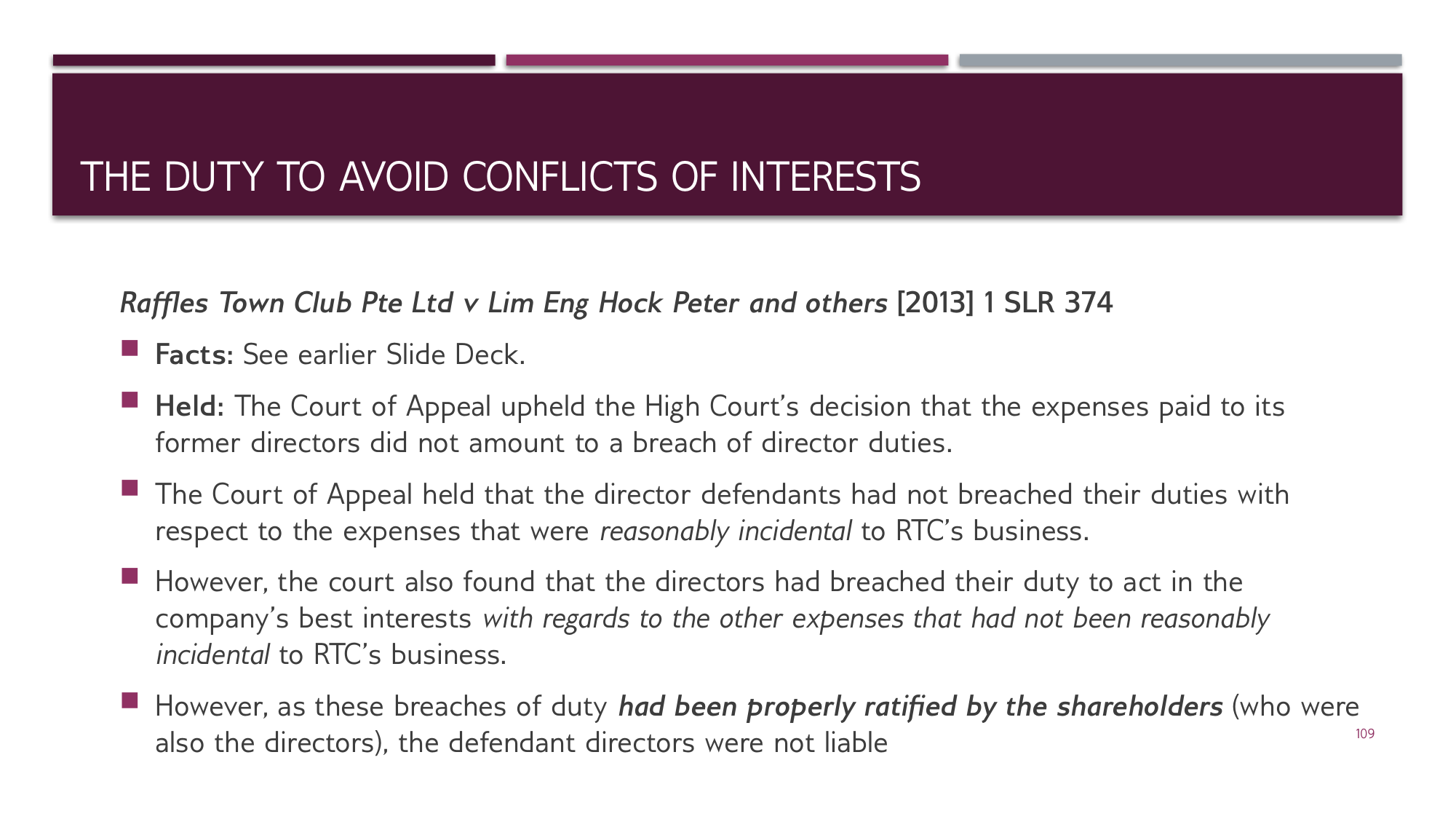

# The Duty to Avoid Conflicts of Interests
Raffles Town Club Pte Ltd v Lim Eng Hock Peter and others [2013] 1 SLR 374
Facts: See earlier Slide Deck.
Held: The Court of Appeal upheld the High Court’s decision that the expenses paid to its former directors did not amount to a breach of director duties.
The Court of Appeal held that the director defendants had not breached their duties with respect to the expenses that were reasonably incidental to RTC’s business.
However, the court also found that the directors had breached their duty to act in the company’s best interests with regards to the other expenses that had not been reasonably incidental to RTC’s business.
However, as these breaches of duty had been properly ratified by the shareholders (who were also the directors), the defendant directors were not liable
109